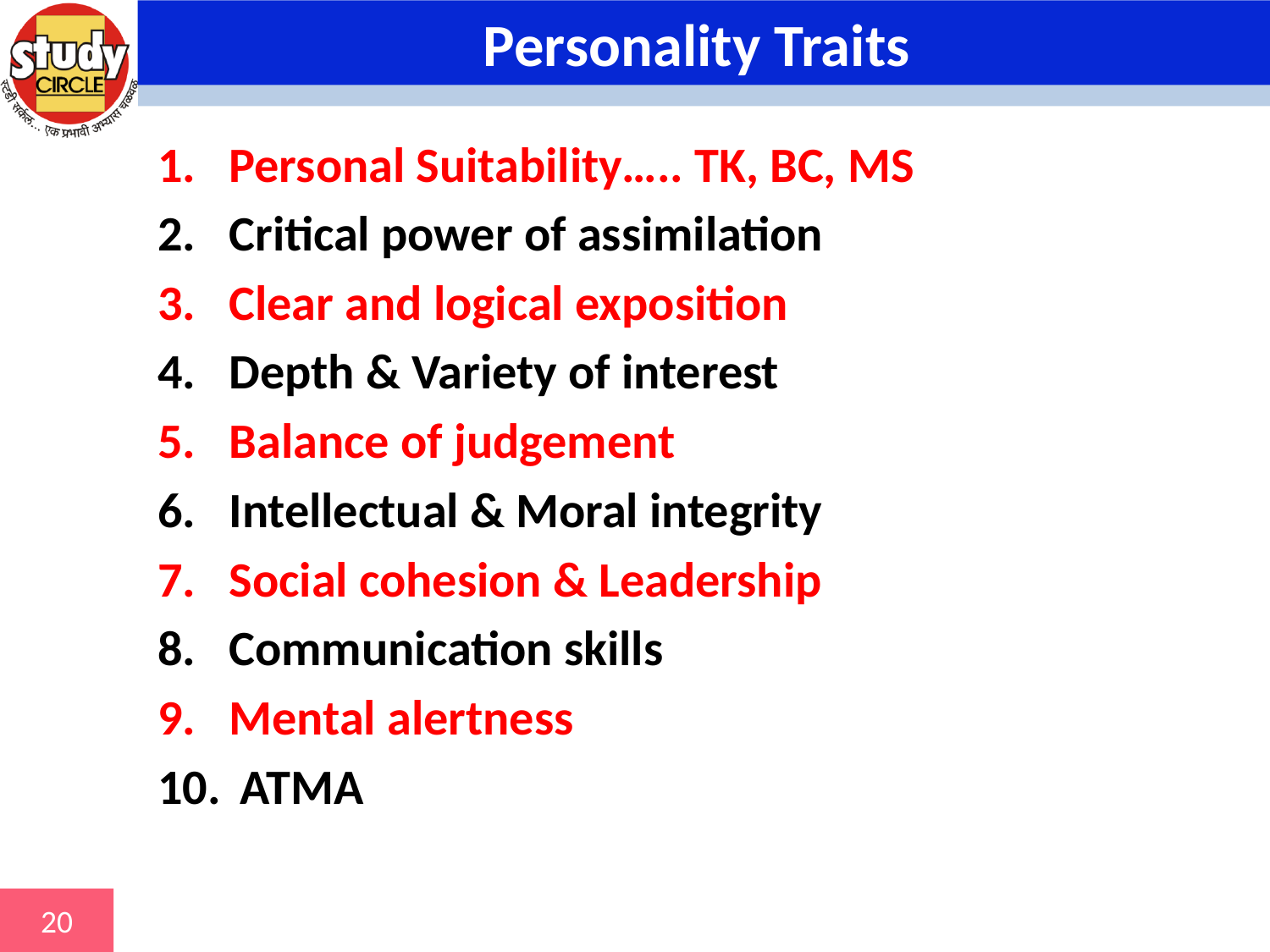

# Personality Traits
Personal Suitability….. TK, BC, MS
Critical power of assimilation
Clear and logical exposition
Depth & Variety of interest
Balance of judgement
Intellectual & Moral integrity
Social cohesion & Leadership
Communication skills
Mental alertness
 ATMA

20